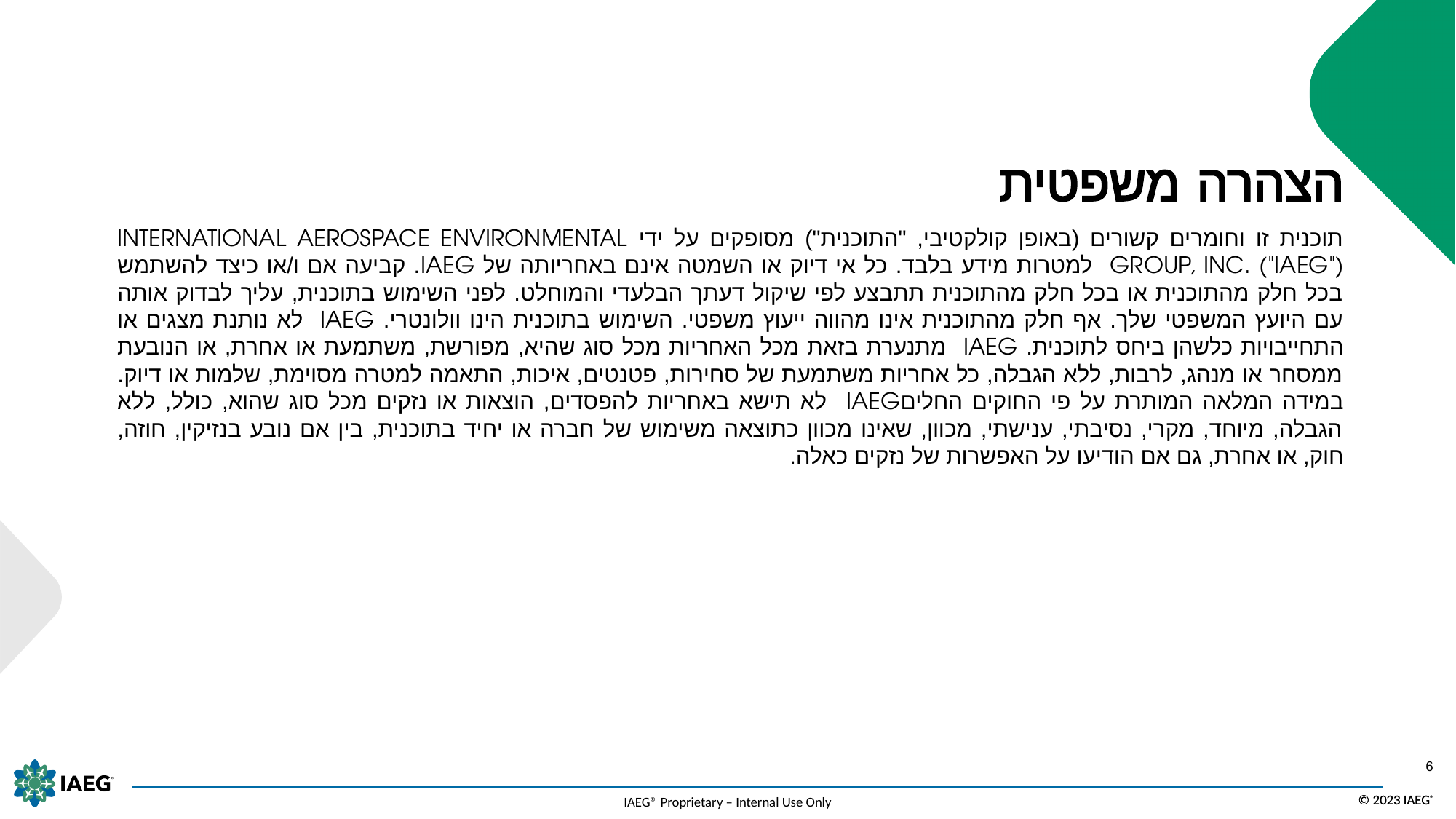

# הצהרה משפטית
תוכנית זו וחומרים קשורים (באופן קולקטיבי, "התוכנית") מסופקים על ידי INTERNATIONAL AEROSPACE ENVIRONMENTAL GROUP, INC. ("IAEG")  למטרות מידע בלבד. כל אי דיוק או השמטה אינם באחריותה של IAEG. קביעה אם ו/או כיצד להשתמש בכל חלק מהתוכנית או בכל חלק מהתוכנית תתבצע לפי שיקול דעתך הבלעדי והמוחלט. לפני השימוש בתוכנית, עליך לבדוק אותה עם היועץ המשפטי שלך. אף חלק מהתוכנית אינו מהווה ייעוץ משפטי. השימוש בתוכנית הינו וולונטרי. IAEG  לא נותנת מצגים או התחייבויות כלשהן ביחס לתוכנית. IAEG  מתנערת בזאת מכל האחריות מכל סוג שהיא, מפורשת, משתמעת או אחרת, או הנובעת ממסחר או מנהג, לרבות, ללא הגבלה, כל אחריות משתמעת של סחירות, פטנטים, איכות, התאמה למטרה מסוימת, שלמות או דיוק. במידה המלאה המותרת על פי החוקים החליםIAEG  לא תישא באחריות להפסדים, הוצאות או נזקים מכל סוג שהוא, כולל, ללא הגבלה, מיוחד, מקרי, נסיבתי, ענישתי, מכוון, שאינו מכוון כתוצאה משימוש של חברה או יחיד בתוכנית, בין אם נובע בנזיקין, חוזה, חוק, או אחרת, גם אם הודיעו על האפשרות של נזקים כאלה.
6